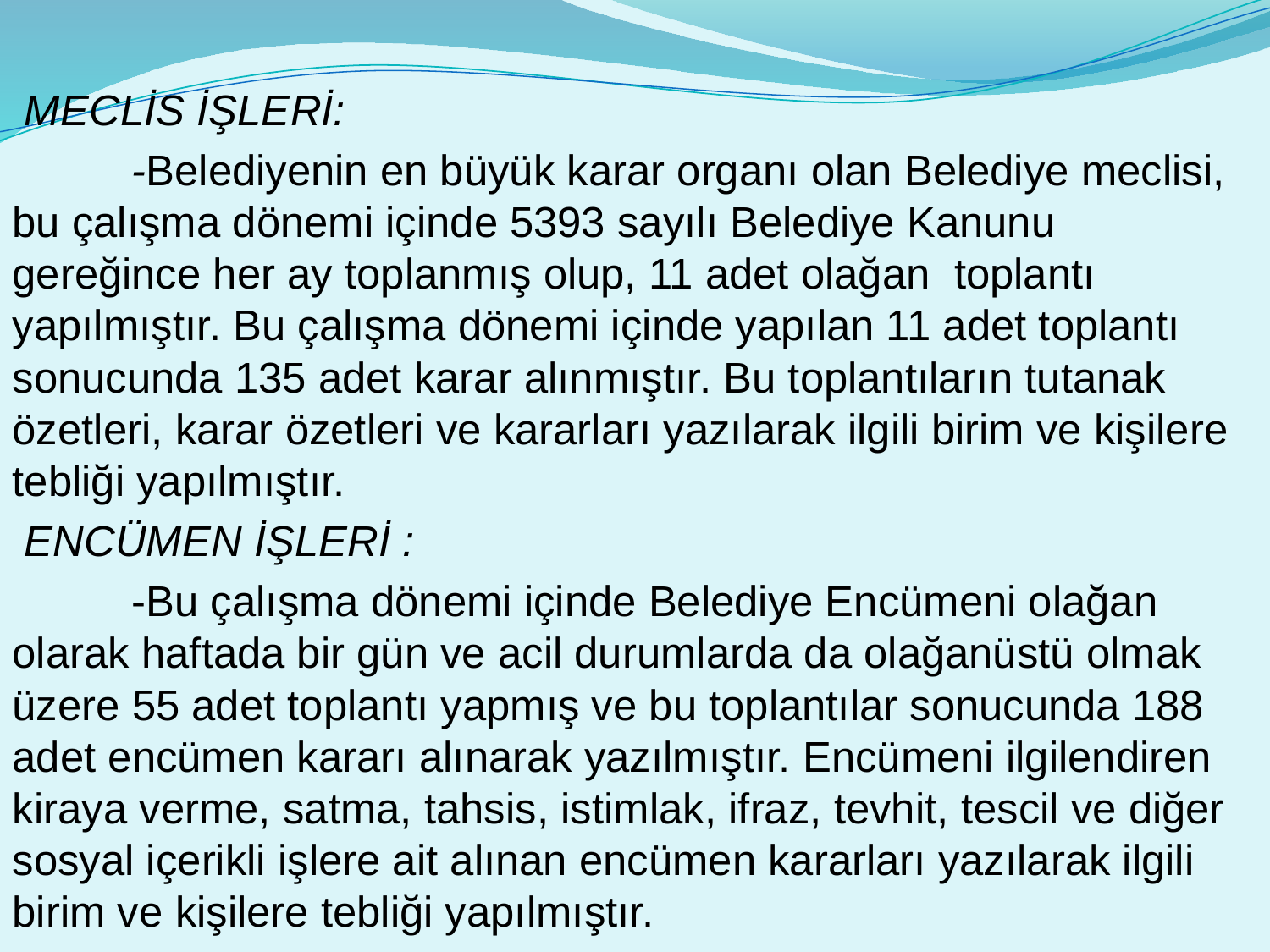

MECLİS İŞLERİ:
	-Belediyenin en büyük karar organı olan Belediye meclisi, bu çalışma dönemi içinde 5393 sayılı Belediye Kanunu gereğince her ay toplanmış olup, 11 adet olağan  toplantı yapılmıştır. Bu çalışma dönemi içinde yapılan 11 adet toplantı sonucunda 135 adet karar alınmıştır. Bu toplantıların tutanak özetleri, karar özetleri ve kararları yazılarak ilgili birim ve kişilere tebliği yapılmıştır.
 ENCÜMEN İŞLERİ :
	-Bu çalışma dönemi içinde Belediye Encümeni olağan olarak haftada bir gün ve acil durumlarda da olağanüstü olmak üzere 55 adet toplantı yapmış ve bu toplantılar sonucunda 188 adet encümen kararı alınarak yazılmıştır. Encümeni ilgilendiren kiraya verme, satma, tahsis, istimlak, ifraz, tevhit, tescil ve diğer sosyal içerikli işlere ait alınan encümen kararları yazılarak ilgili birim ve kişilere tebliği yapılmıştır.